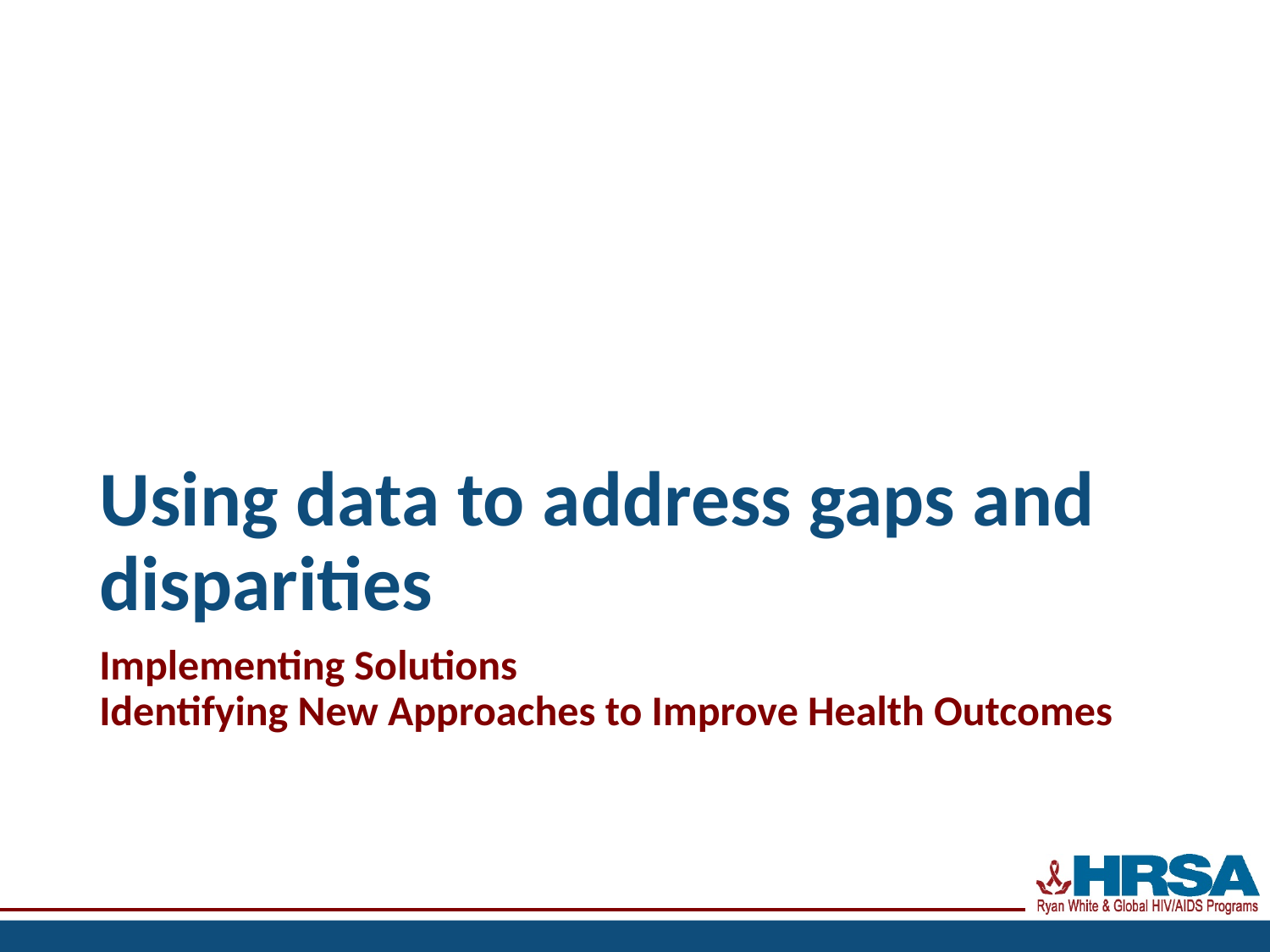

# Using data to address gaps and disparities
Implementing Solutions
Identifying New Approaches to Improve Health Outcomes